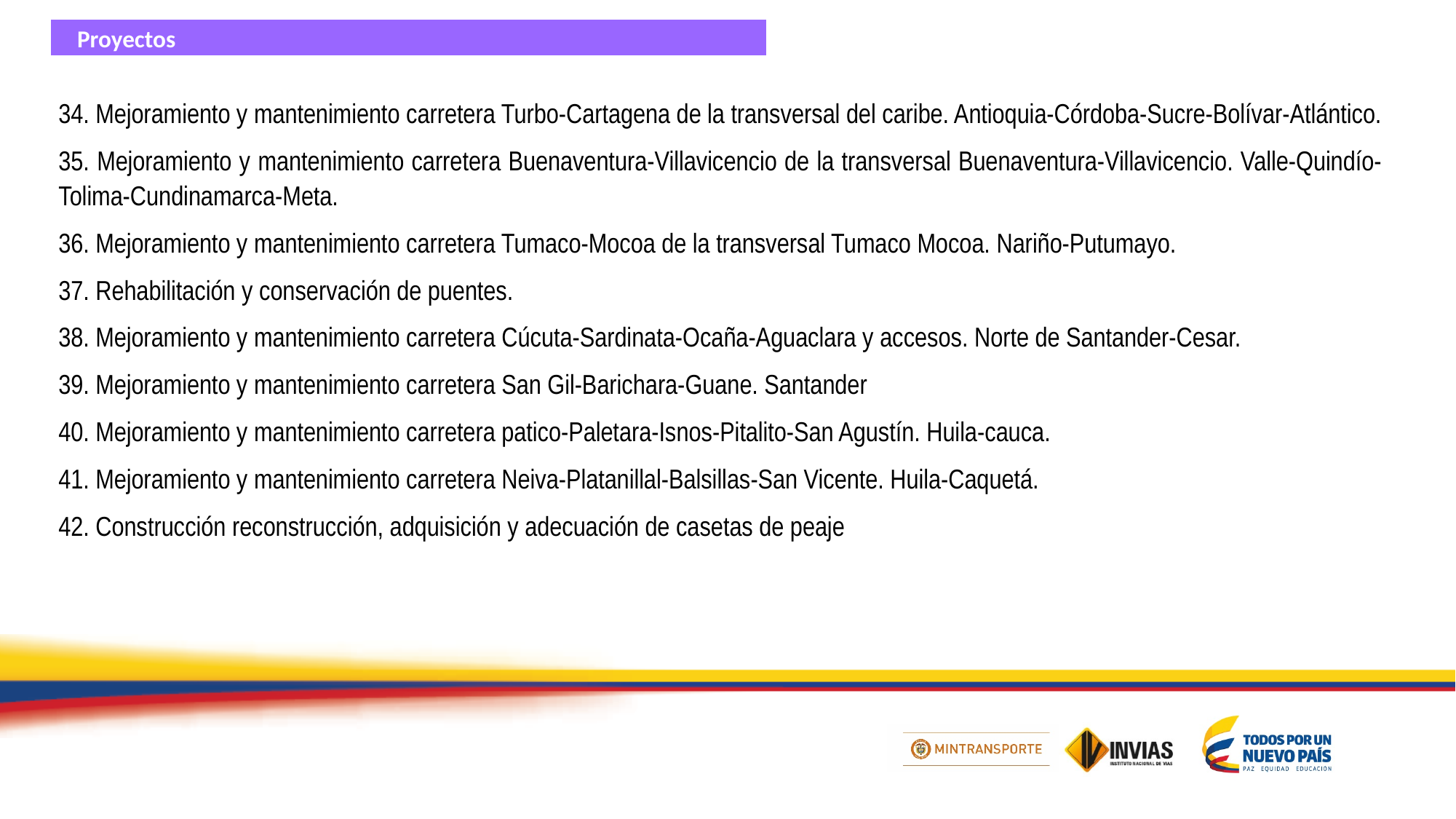

Proyectos
34. Mejoramiento y mantenimiento carretera Turbo-Cartagena de la transversal del caribe. Antioquia-Córdoba-Sucre-Bolívar-Atlántico.
35. Mejoramiento y mantenimiento carretera Buenaventura-Villavicencio de la transversal Buenaventura-Villavicencio. Valle-Quindío-Tolima-Cundinamarca-Meta.
36. Mejoramiento y mantenimiento carretera Tumaco-Mocoa de la transversal Tumaco Mocoa. Nariño-Putumayo.
37. Rehabilitación y conservación de puentes.
38. Mejoramiento y mantenimiento carretera Cúcuta-Sardinata-Ocaña-Aguaclara y accesos. Norte de Santander-Cesar.
39. Mejoramiento y mantenimiento carretera San Gil-Barichara-Guane. Santander
40. Mejoramiento y mantenimiento carretera patico-Paletara-Isnos-Pitalito-San Agustín. Huila-cauca.
41. Mejoramiento y mantenimiento carretera Neiva-Platanillal-Balsillas-San Vicente. Huila-Caquetá.
42. Construcción reconstrucción, adquisición y adecuación de casetas de peaje